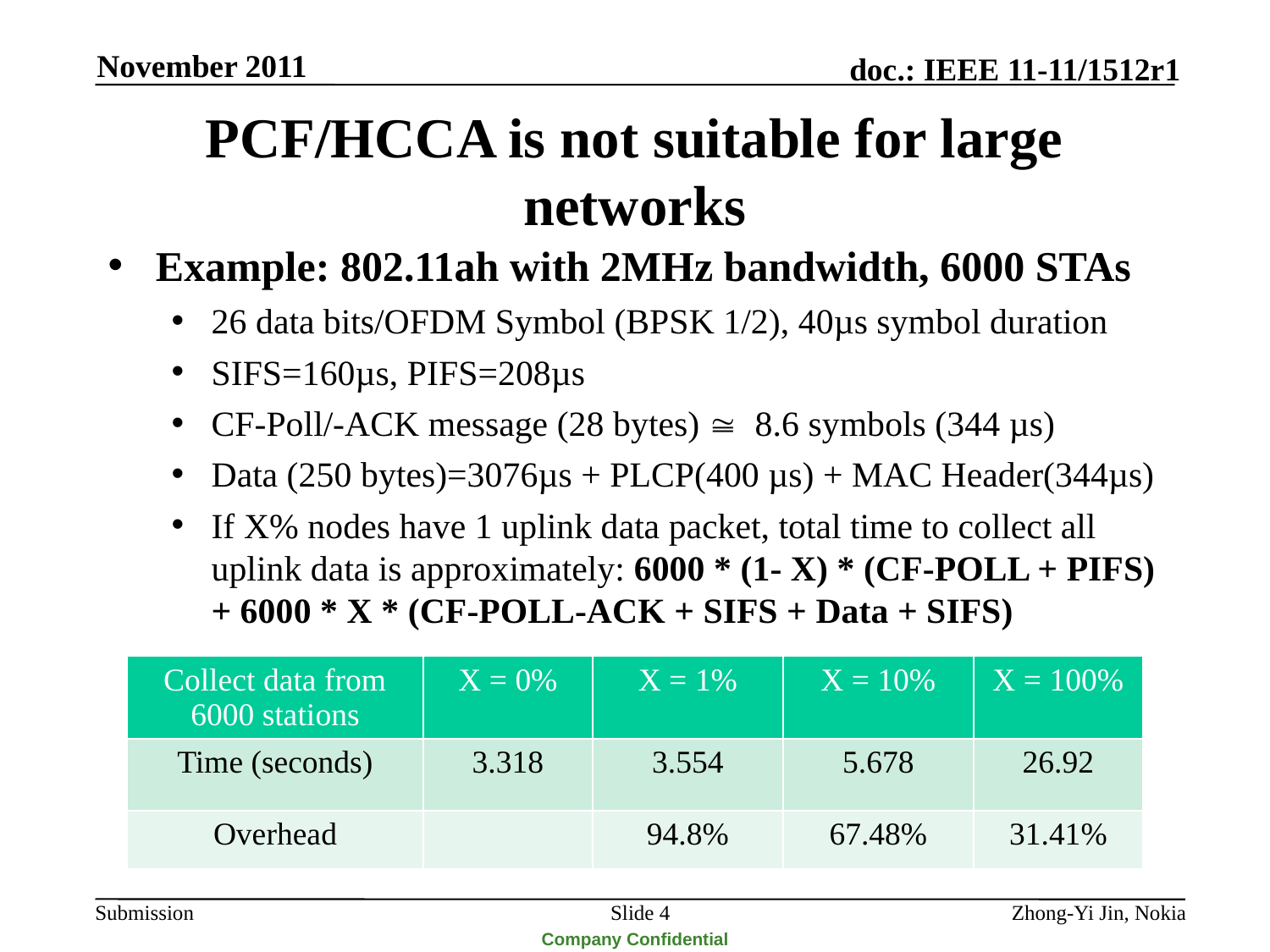

November 2011
# PCF/HCCA is not suitable for large networks
Example: 802.11ah with 2MHz bandwidth, 6000 STAs
26 data bits/OFDM Symbol (BPSK 1/2), 40µs symbol duration
SIFS=160µs, PIFS=208µs
CF-Poll/-ACK message (28 bytes) ≅  8.6 symbols (344 µs)
Data (250 bytes)=3076µs + PLCP(400 µs) + MAC Header(344µs)
If X% nodes have 1 uplink data packet, total time to collect all uplink data is approximately: 6000 * (1- X) * (CF-POLL + PIFS) + 6000 * X * (CF-POLL-ACK + SIFS + Data + SIFS)

| Collect data from 6000 stations | X = 0% | X = 1% | X = 10% | X = 100% |
| --- | --- | --- | --- | --- |
| Time (seconds) | 3.318 | 3.554 | 5.678 | 26.92 |
| Overhead |  | 94.8% | 67.48% | 31.41% |
Slide 4
Zhong-Yi Jin, Nokia